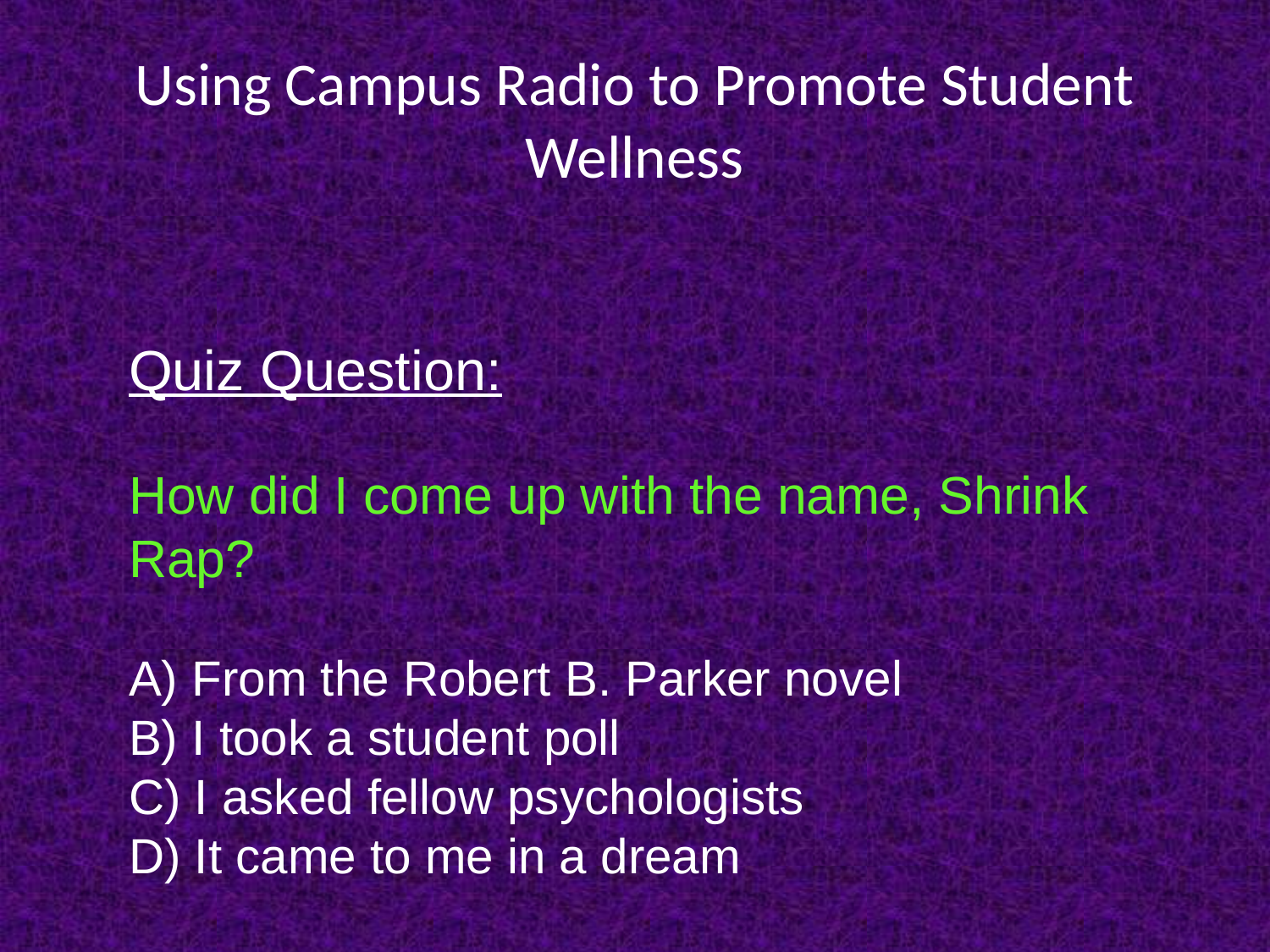

# Using Campus Radio to Promote Student Wellness
Quiz Question:

How did I come up with the name, Shrink Rap?

 From the Robert B. Parker novel
 I took a student poll
 I asked fellow psychologists
 It came to me in a dream